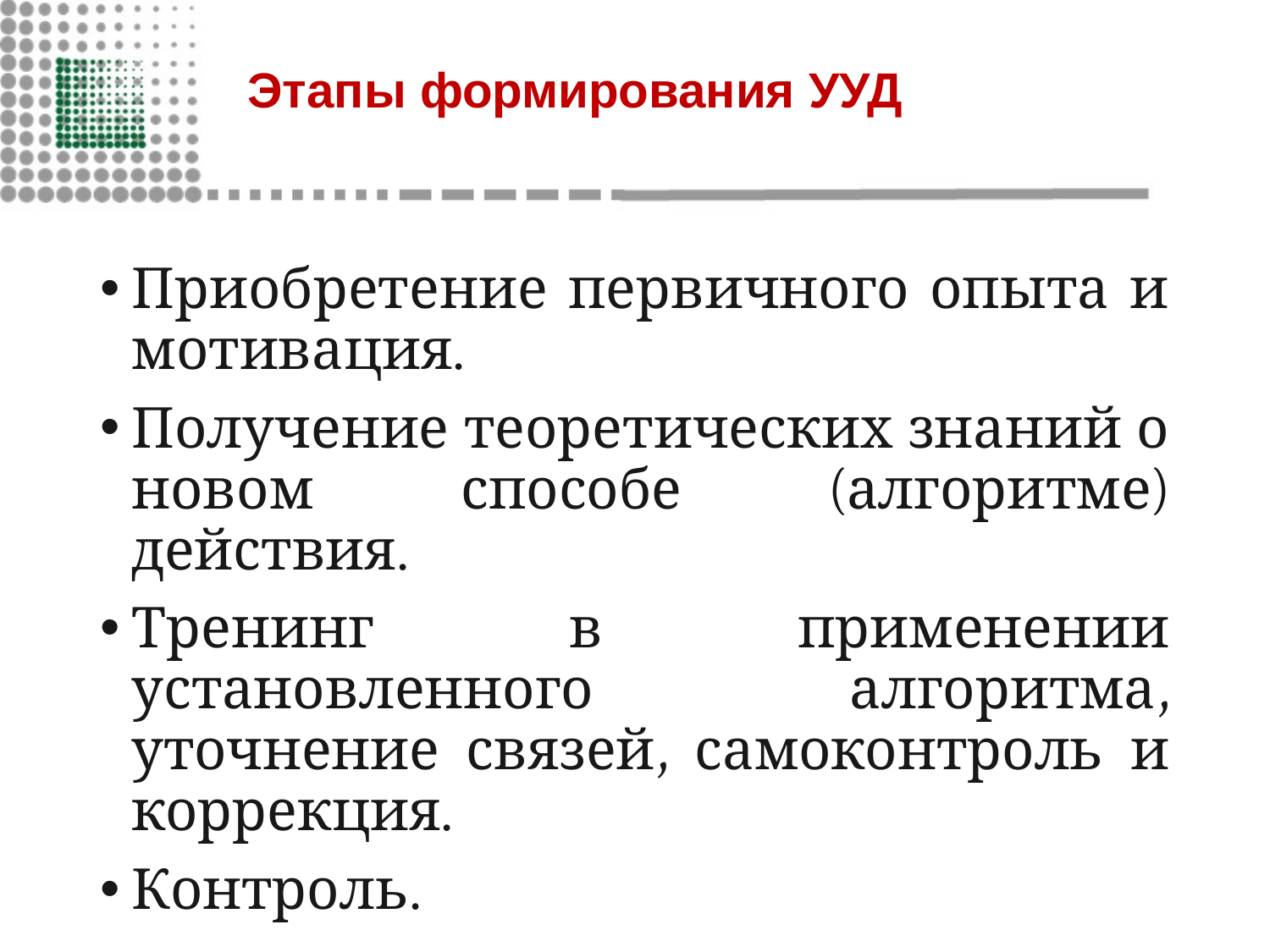

# Этапы формирования УУД
Приобретение первичного опыта и мотивация.
Получение теоретических знаний о новом способе (алгоритме) действия.
Тренинг в применении установленного алгоритма, уточнение связей, самоконтроль и коррекция.
Контроль.